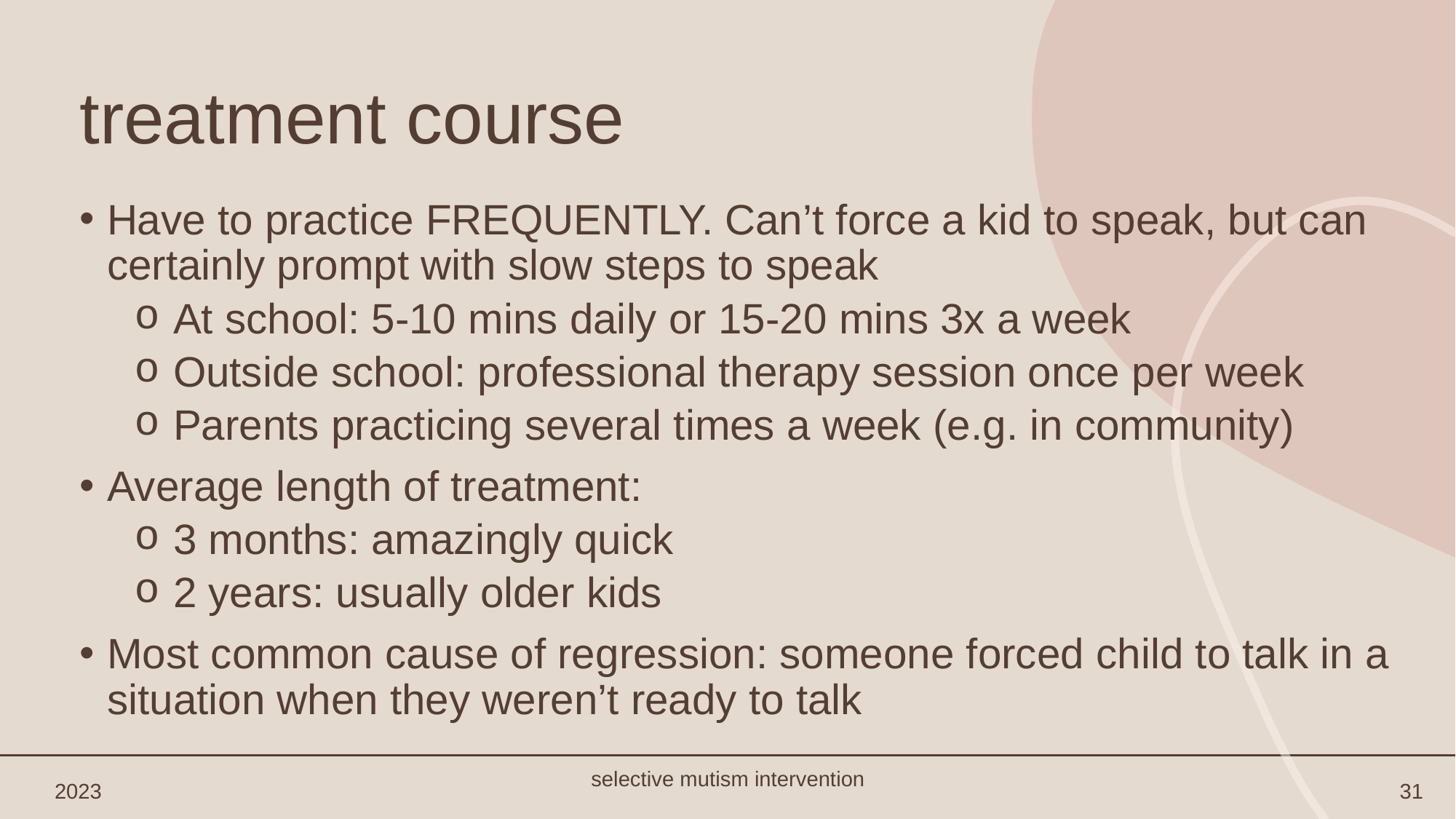

# treatment course
Have to practice FREQUENTLY. Can’t force a kid to speak, but can certainly prompt with slow steps to speak
 At school: 5-10 mins daily or 15-20 mins 3x a week
 Outside school: professional therapy session once per week
 Parents practicing several times a week (e.g. in community)
Average length of treatment:
 3 months: amazingly quick
 2 years: usually older kids
Most common cause of regression: someone forced child to talk in a situation when they weren’t ready to talk
2023
selective mutism intervention

31